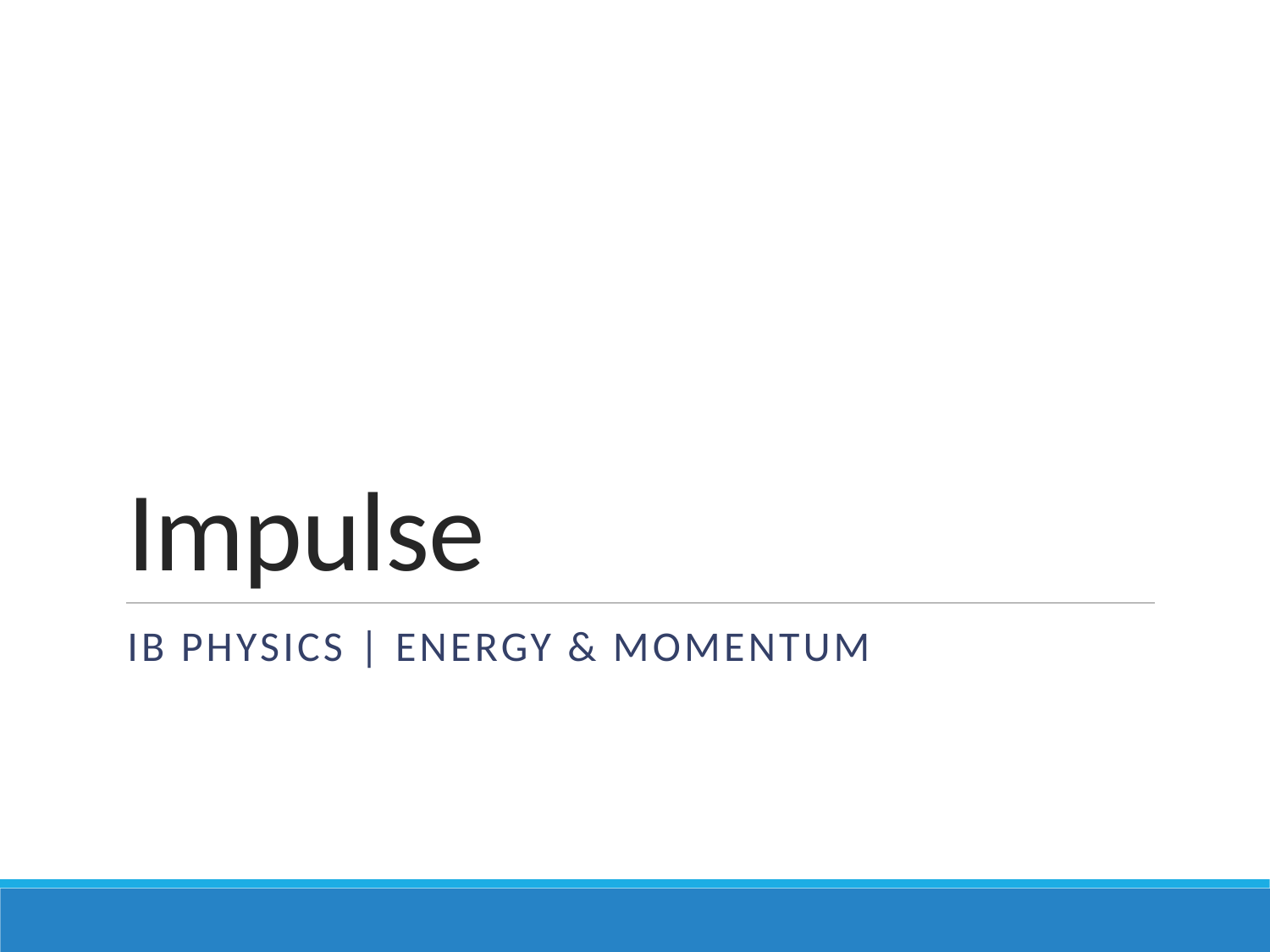

# Impulse
IB Physics | Energy & Momentum